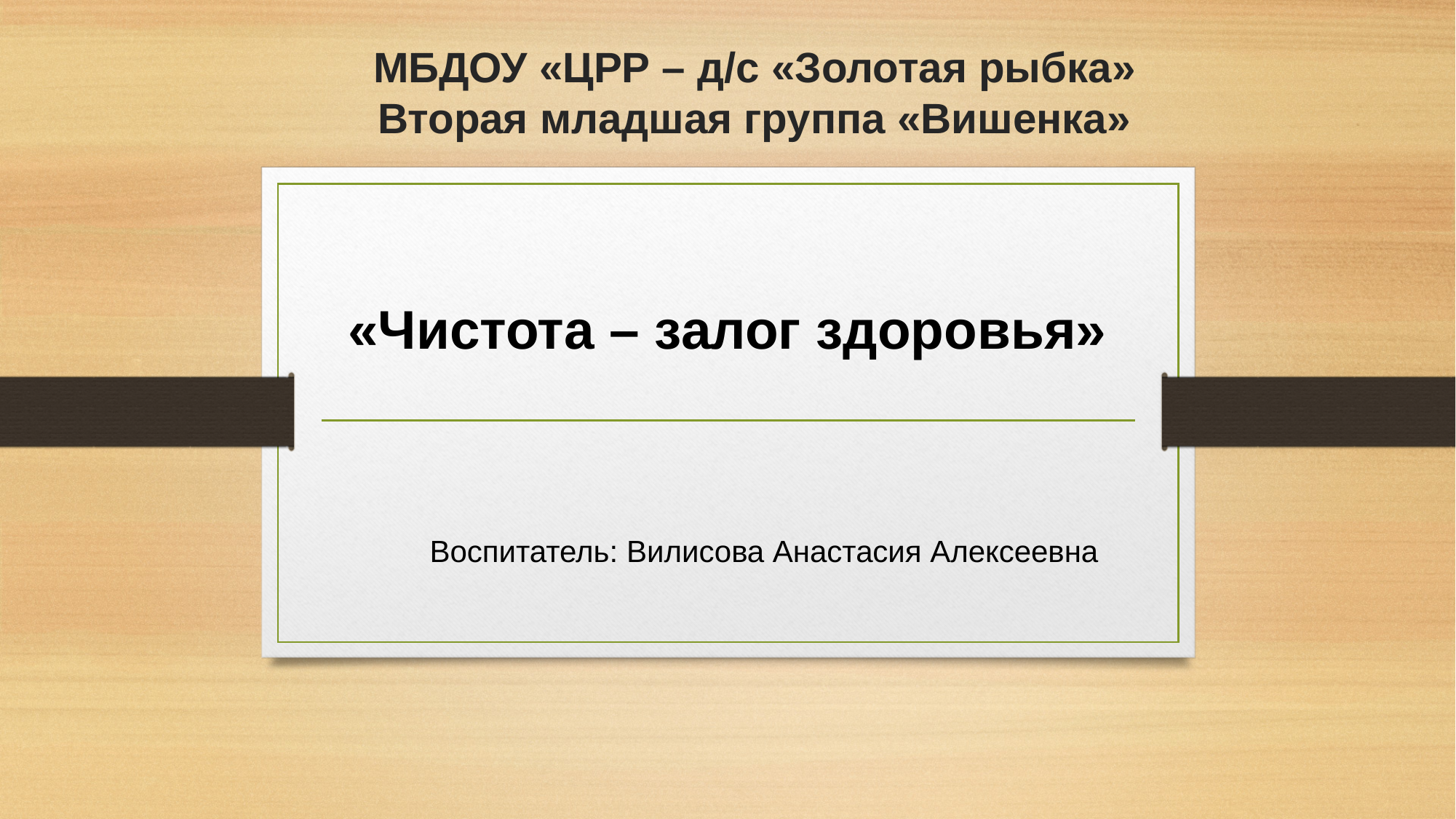

# МБДОУ «ЦРР – д/с «Золотая рыбка» Вторая младшая группа «Вишенка»
«Чистота – залог здоровья»

Воспитатель: Вилисова Анастасия Алексеевна